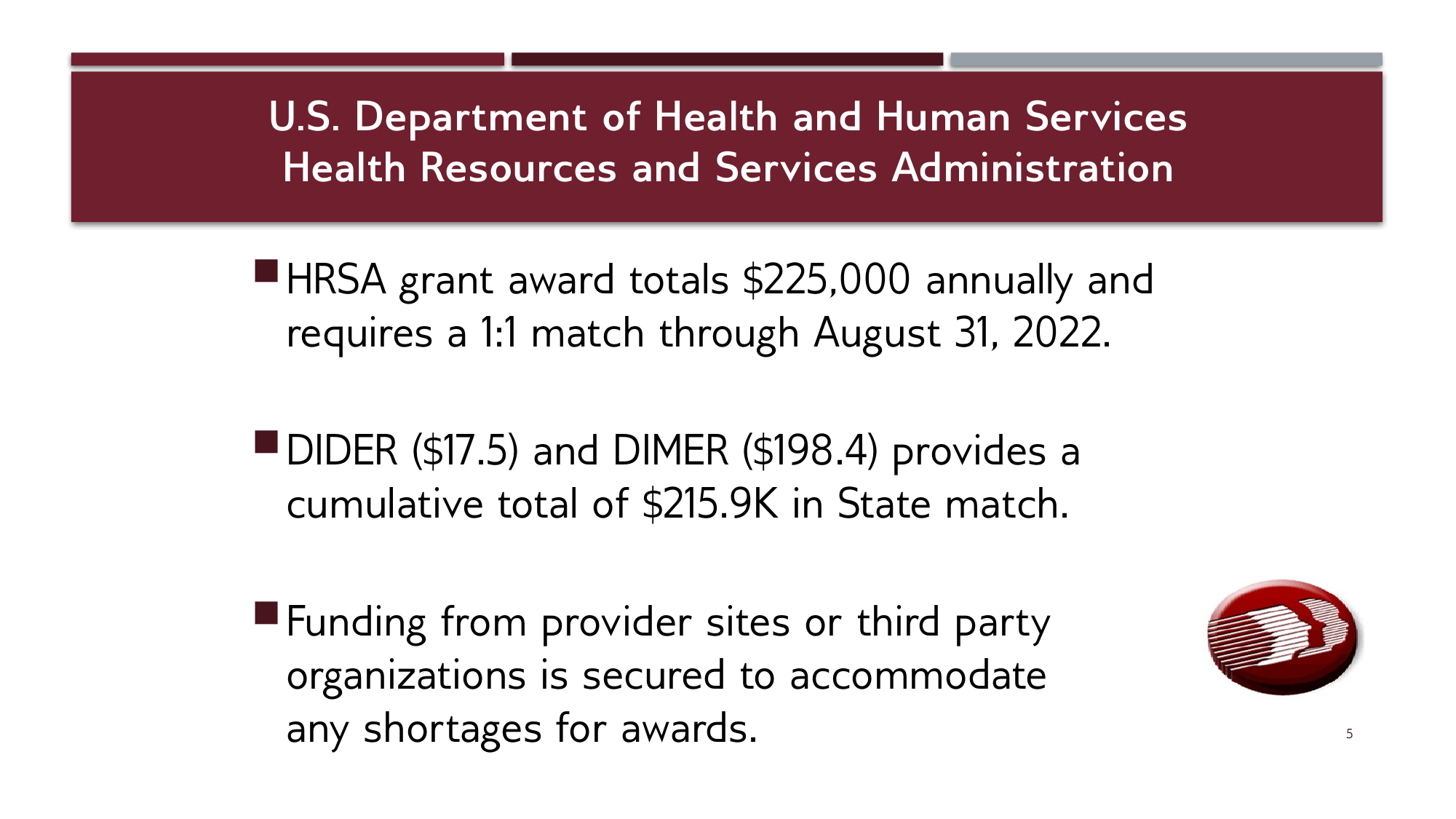

# U.S. Department of Health and Human Services Health Resources and Services Administration

HRSA grant award totals $225,000 annually and requires a 1:1 match through August 31, 2022.

DIDER ($17.5) and DIMER ($198.4) provides a cumulative total of $215.9K in State match.

Funding from provider sites or third party organizations is secured to accommodate      any shortages for awards.
5